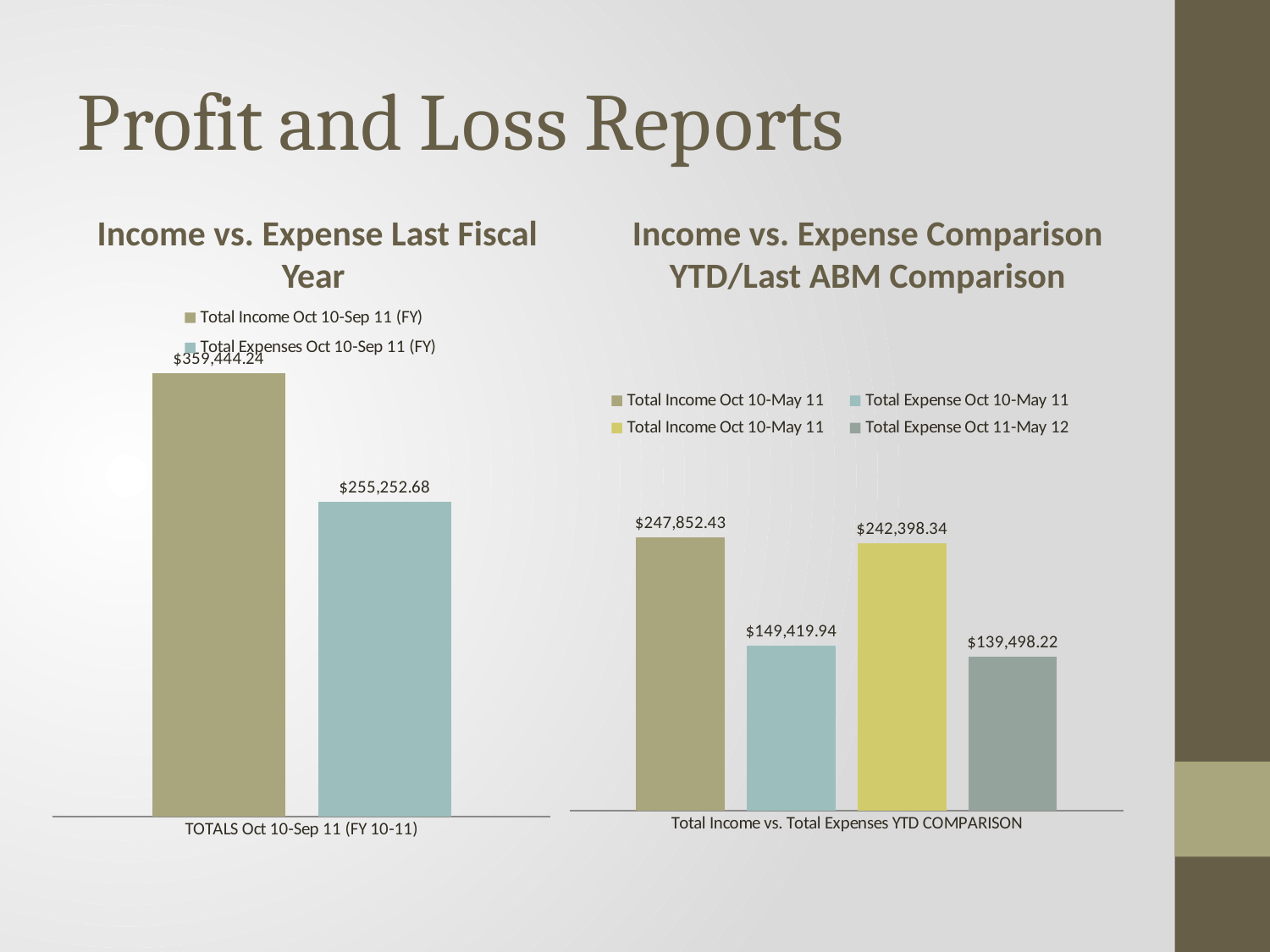

# Profit and Loss Reports
Income vs. Expense Last Fiscal Year
Income vs. Expense Comparison YTD/Last ABM Comparison

### Chart

| Category |  |  |
|---|---|---|
| TOTALS Oct 10-Sep 11 (FY 10-11) | 359444.24 | 255252.68 |

### Chart

| Category |  |  |  |  |
|---|---|---|---|---|
| Total Income vs. Total Expenses YTD COMPARISON | 247852.43 | 149419.94 | 242398.34 | 139498.22 |